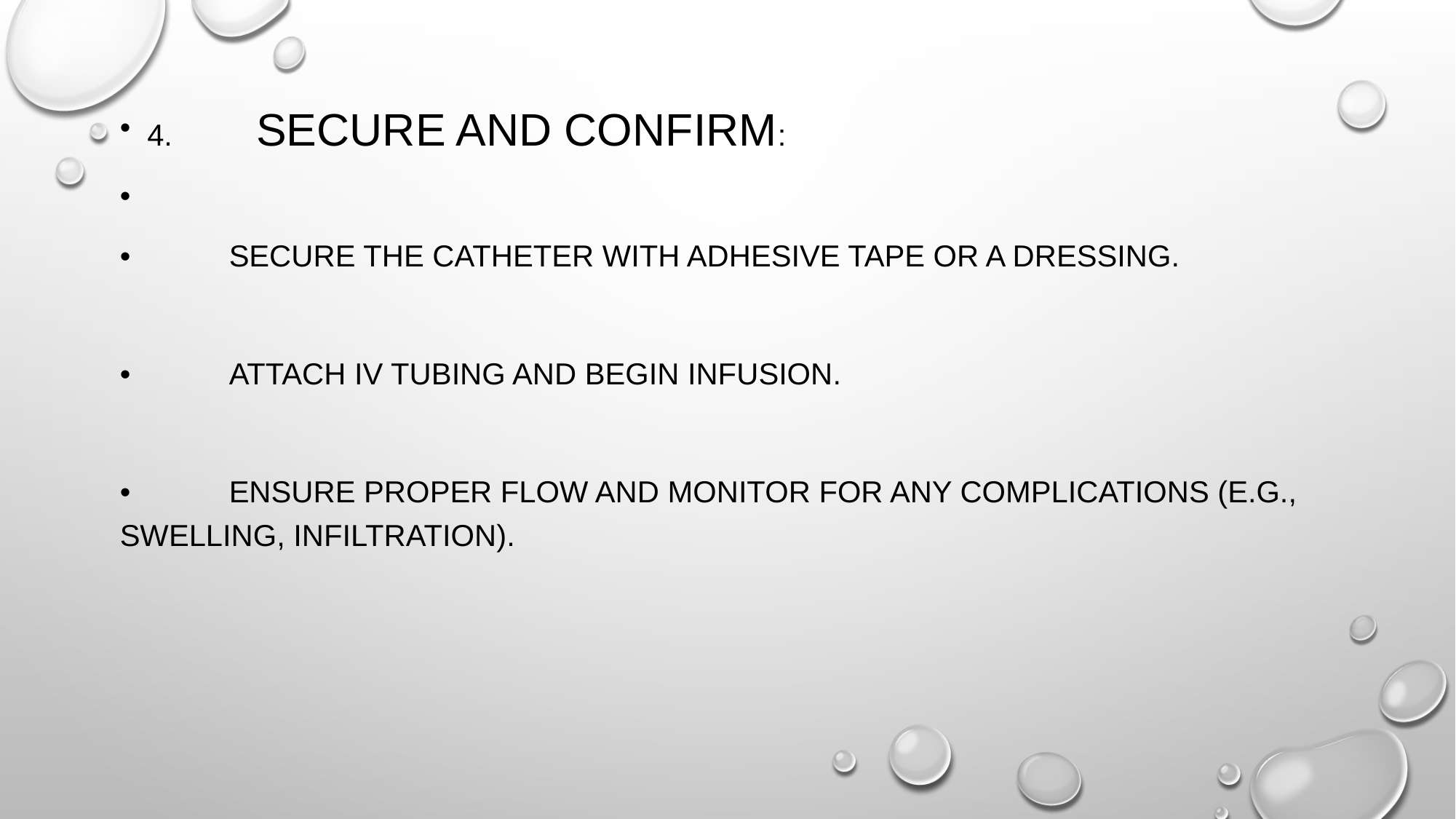

4.	Secure and Confirm:

•	Secure the catheter with adhesive tape or a dressing.

•	Attach IV tubing and begin infusion.

•	Ensure proper flow and monitor for any complications (e.g., swelling, infiltration).